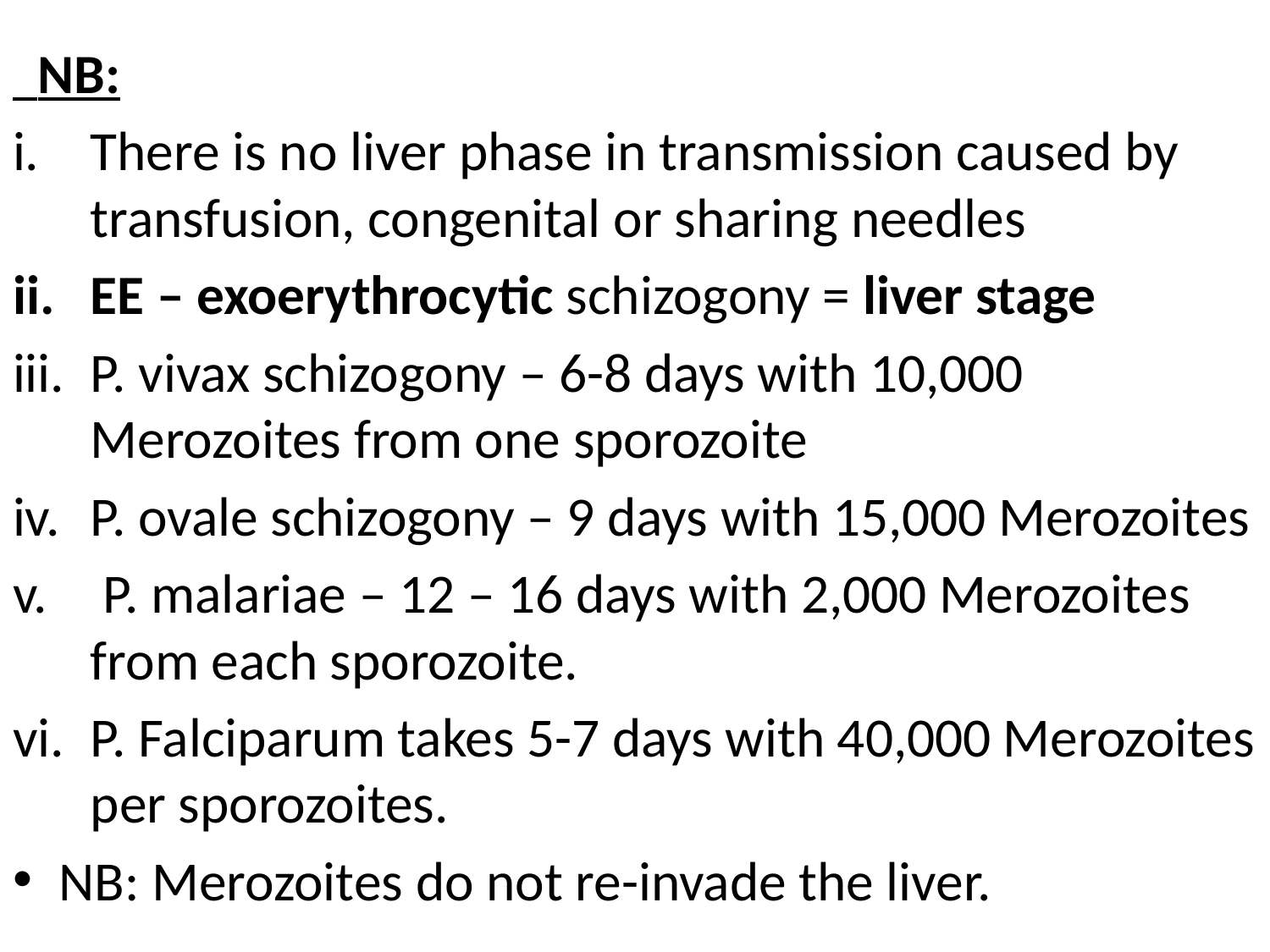

#
  NB:
There is no liver phase in transmission caused by transfusion, congenital or sharing needles
EE – exoerythrocytic schizogony = liver stage
P. vivax schizogony – 6-8 days with 10,000 Merozoites from one sporozoite
P. ovale schizogony – 9 days with 15,000 Merozoites
 P. malariae – 12 – 16 days with 2,000 Merozoites from each sporozoite.
P. Falciparum takes 5-7 days with 40,000 Merozoites per sporozoites.
NB: Merozoites do not re-invade the liver.